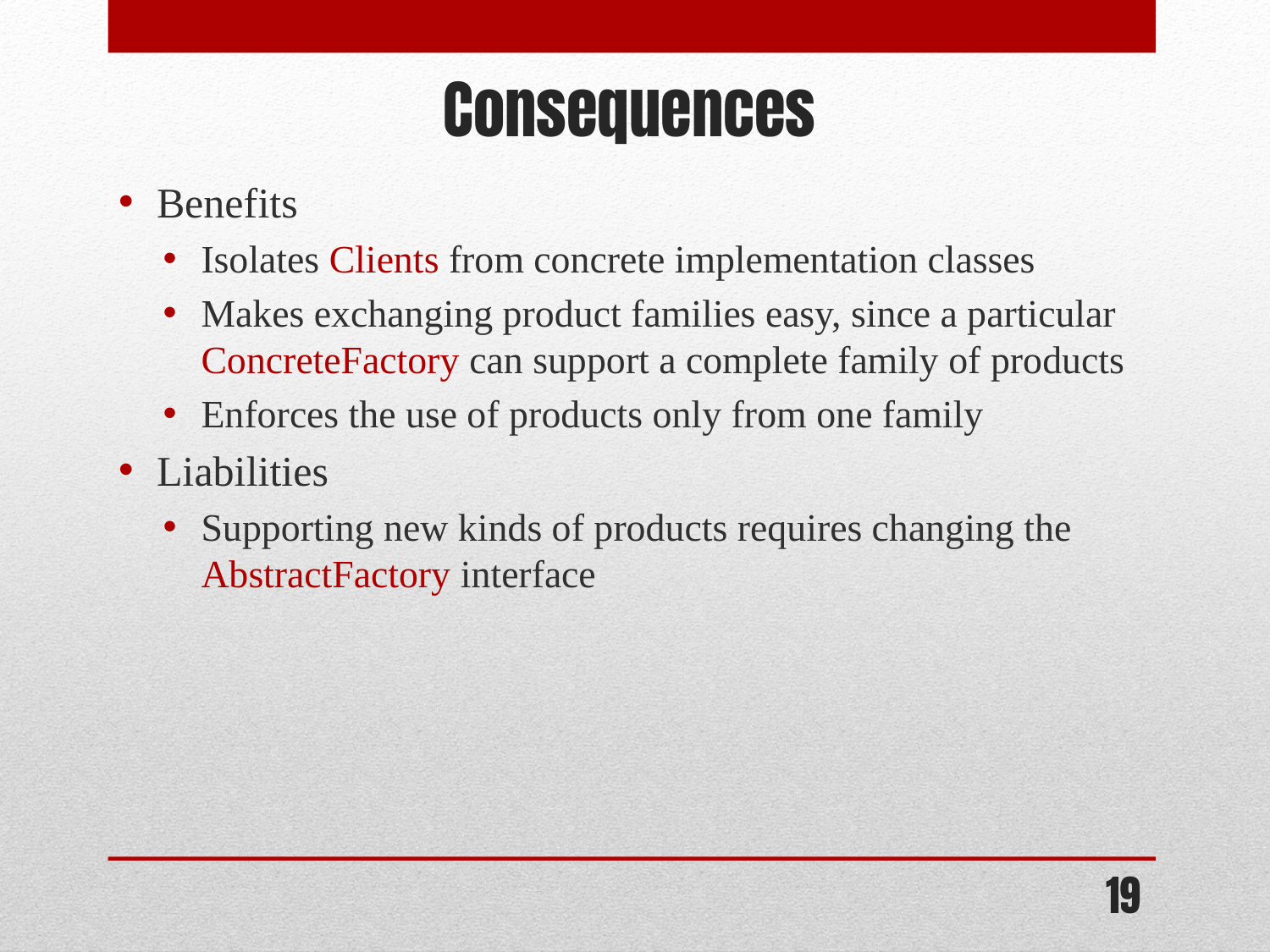

# Consequences
Benefits
Isolates Clients from concrete implementation classes
Makes exchanging product families easy, since a particular ConcreteFactory can support a complete family of products
Enforces the use of products only from one family
Liabilities
Supporting new kinds of products requires changing the AbstractFactory interface
19